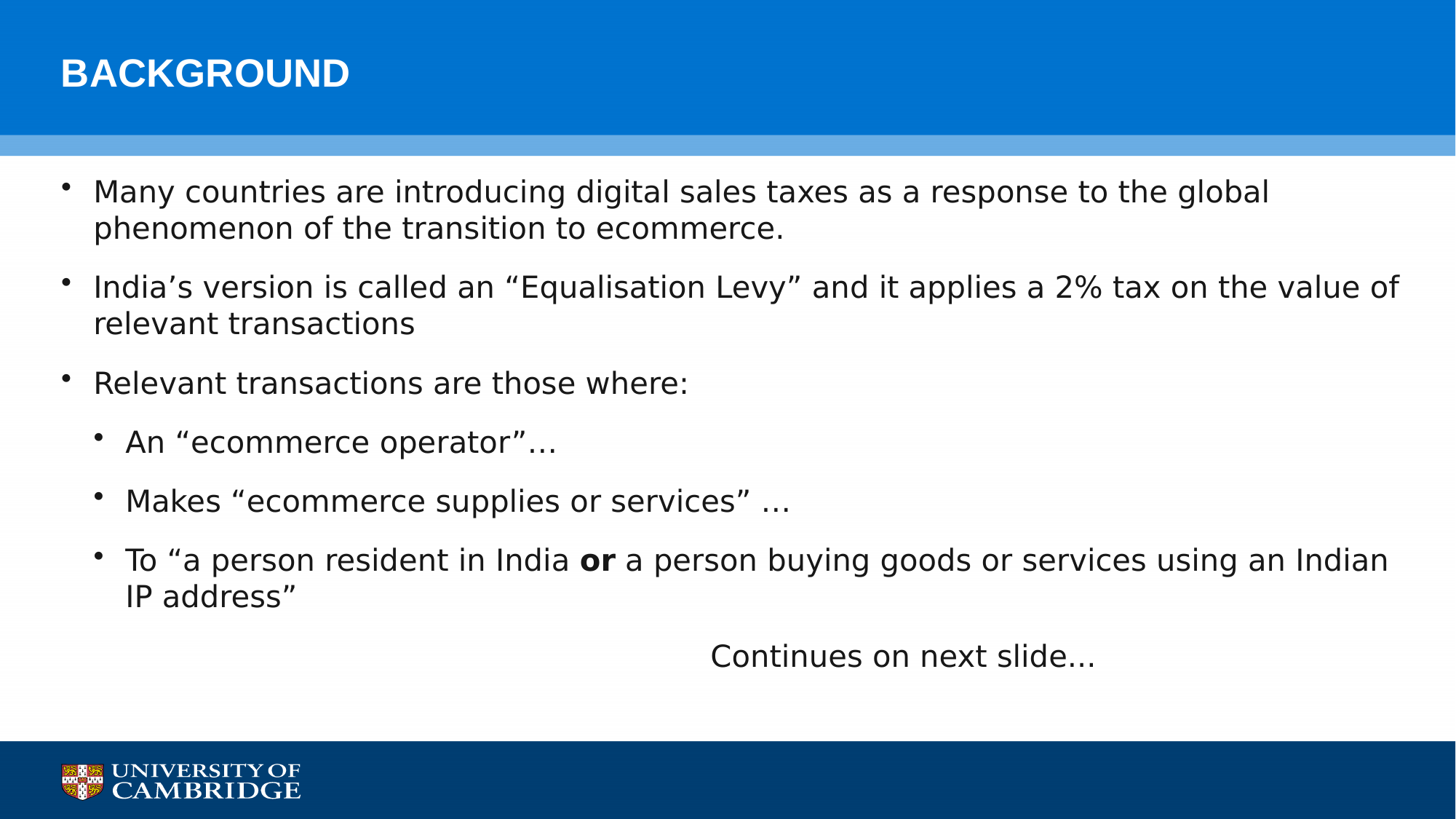

# BACKGROUND
Many countries are introducing digital sales taxes as a response to the global phenomenon of the transition to ecommerce.
India’s version is called an “Equalisation Levy” and it applies a 2% tax on the value of relevant transactions
Relevant transactions are those where:
An “ecommerce operator”…
Makes “ecommerce supplies or services” …
To “a person resident in India or a person buying goods or services using an Indian IP address”
                                                                Continues on next slide...